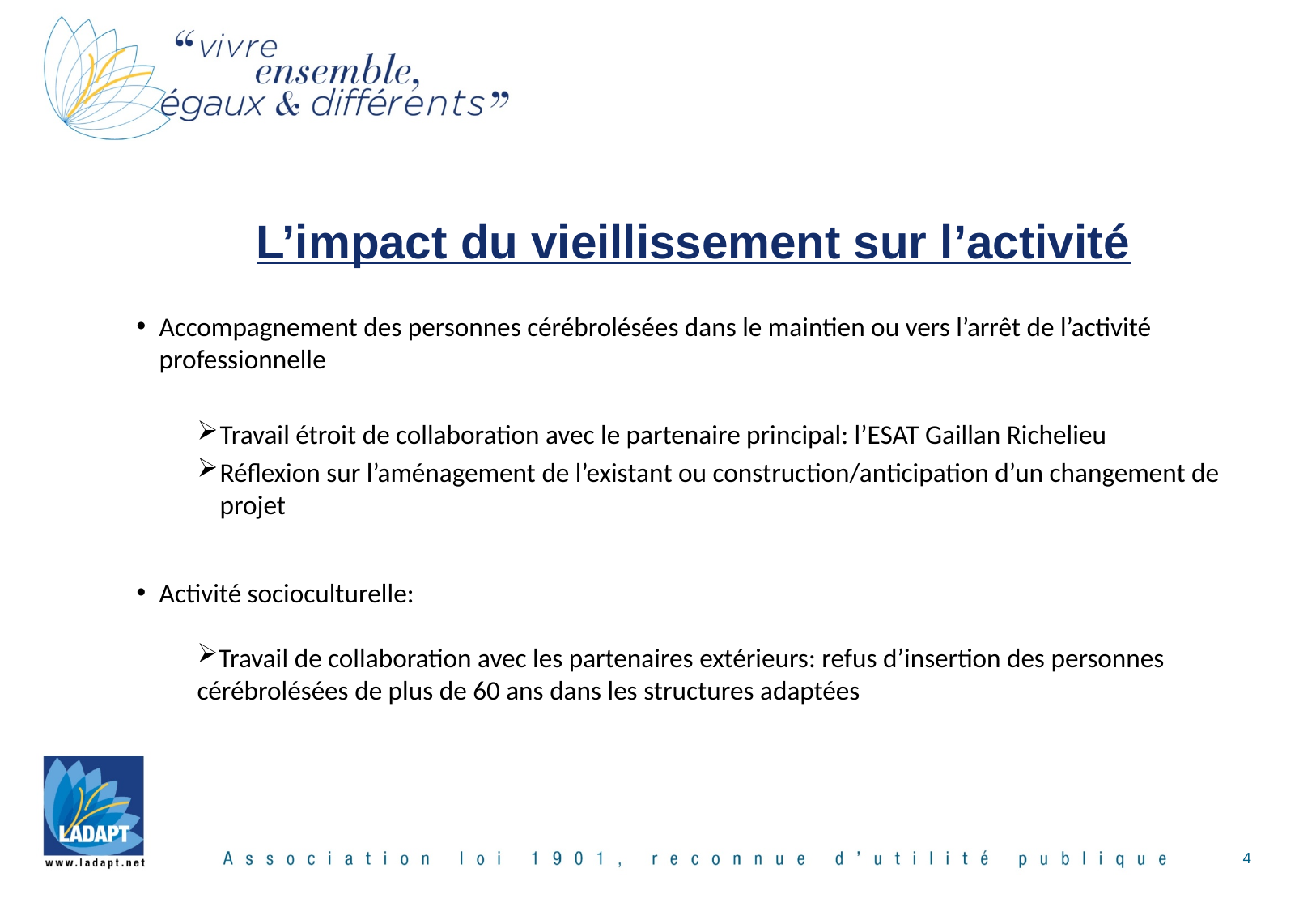

# L’impact du vieillissement sur l’activité
Accompagnement des personnes cérébrolésées dans le maintien ou vers l’arrêt de l’activité professionnelle

Travail étroit de collaboration avec le partenaire principal: l’ESAT Gaillan Richelieu
Réflexion sur l’aménagement de l’existant ou construction/anticipation d’un changement de projet

Activité socioculturelle:

Travail de collaboration avec les partenaires extérieurs: refus d’insertion des personnes cérébrolésées de plus de 60 ans dans les structures adaptées

4